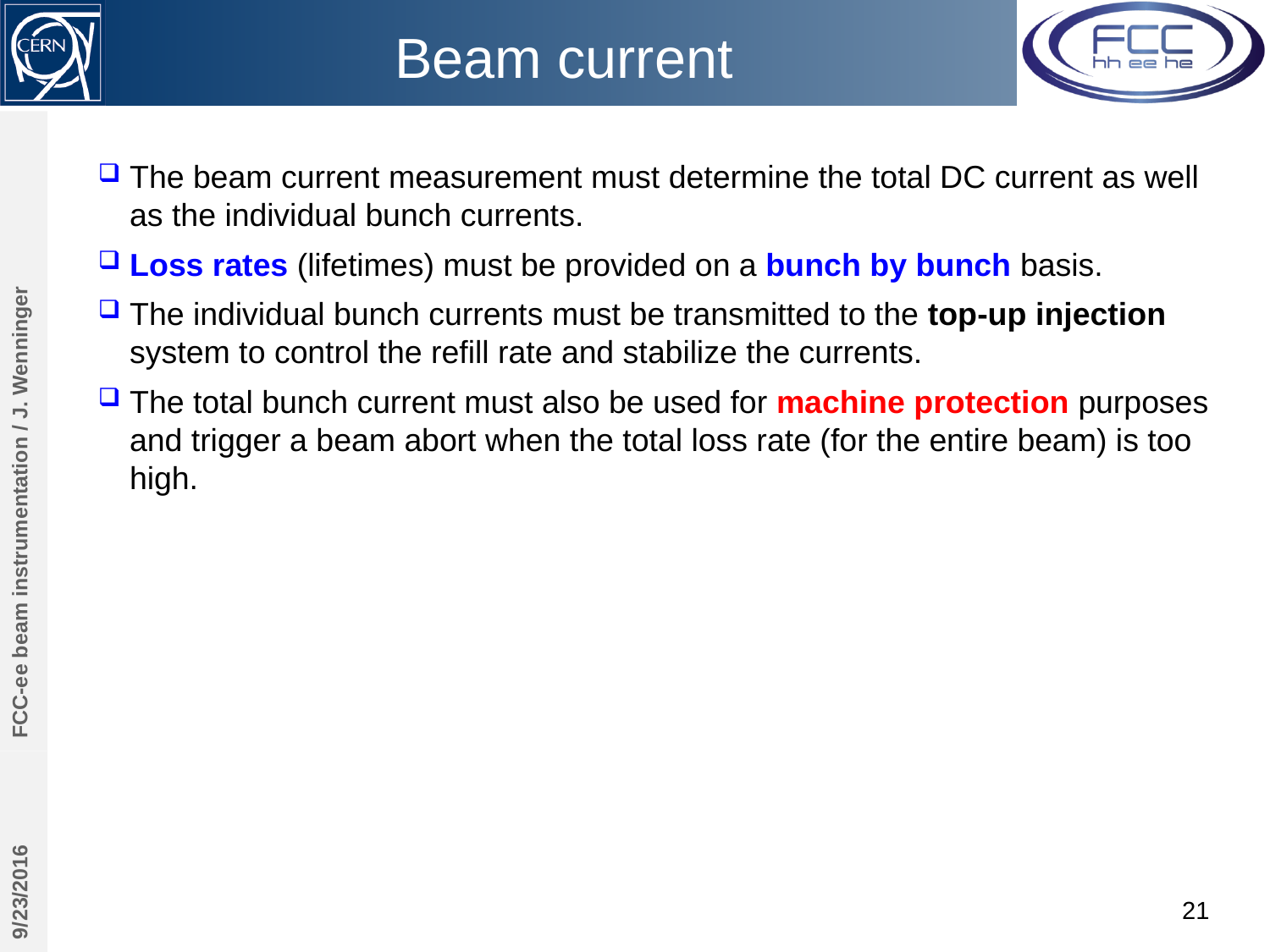

# Beam current
The beam current measurement must determine the total DC current as well as the individual bunch currents.
Loss rates (lifetimes) must be provided on a bunch by bunch basis.
The individual bunch currents must be transmitted to the top-up injection system to control the refill rate and stabilize the currents.
The total bunch current must also be used for machine protection purposes and trigger a beam abort when the total loss rate (for the entire beam) is too high.

FCC-ee beam instrumentation / J. Wenninger
9/23/2016
21